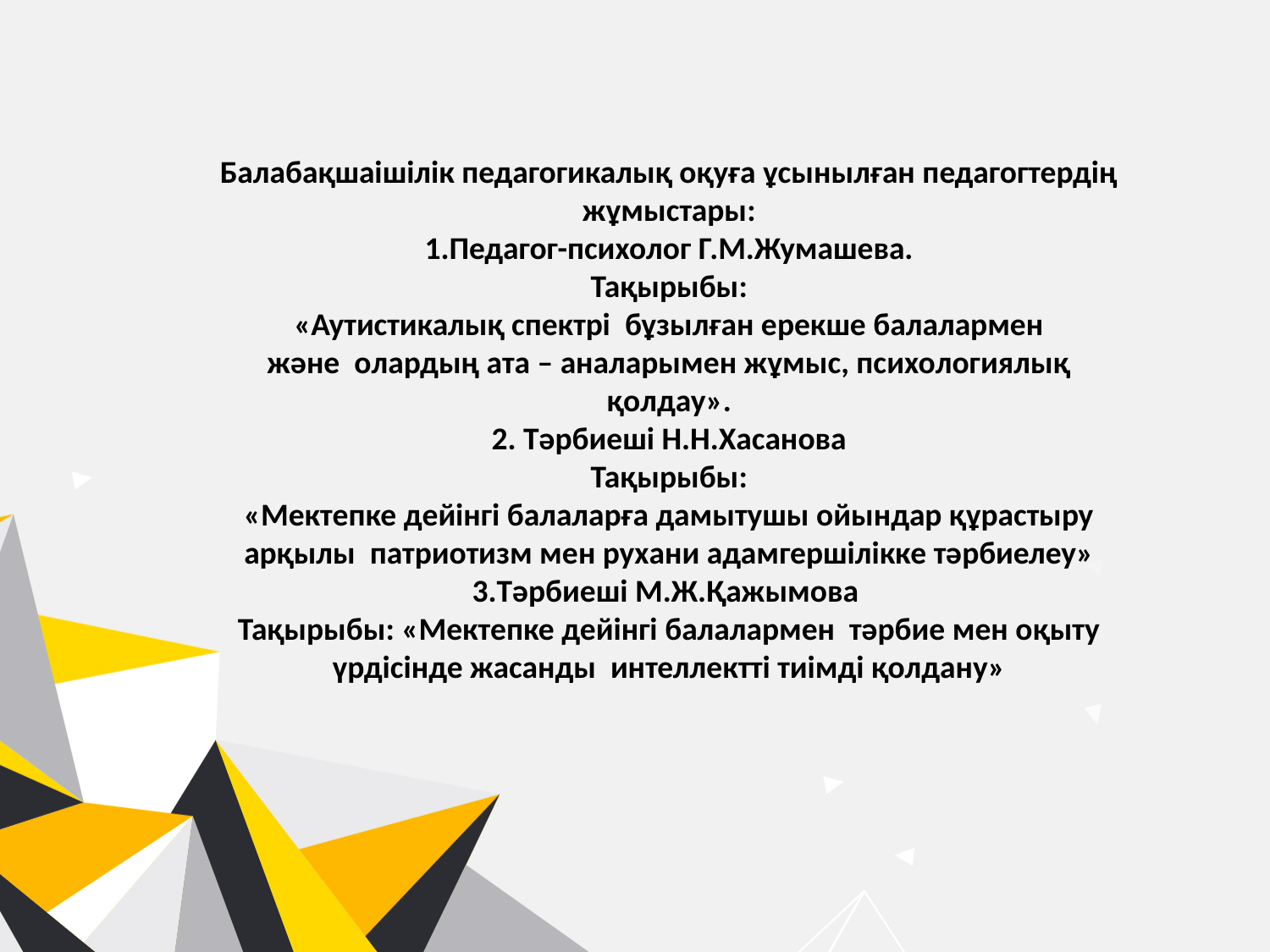

Балабақшаішілік педагогикалық оқуға ұсынылған педагогтердің жұмыстары:
1.Педагог-психолог Г.М.Жумашева.
Тақырыбы:
«Аутистикалық спектрі  бұзылған ерекше балалармен
және  олардың ата – аналарымен жұмыс, психологиялық қолдау».
2. Тәрбиеші Н.Н.Хасанова
Тақырыбы:
«Мектепке дейінгі балаларға дамытушы ойындар құрастыру арқылы  патриотизм мен рухани адамгершілікке тәрбиелеу»
3.Тәрбиеші М.Ж.Қажымова
Тақырыбы: «Мектепке дейінгі балалармен  тәрбие мен оқыту үрдісінде жасанды  интеллектті тиімді қолдану»